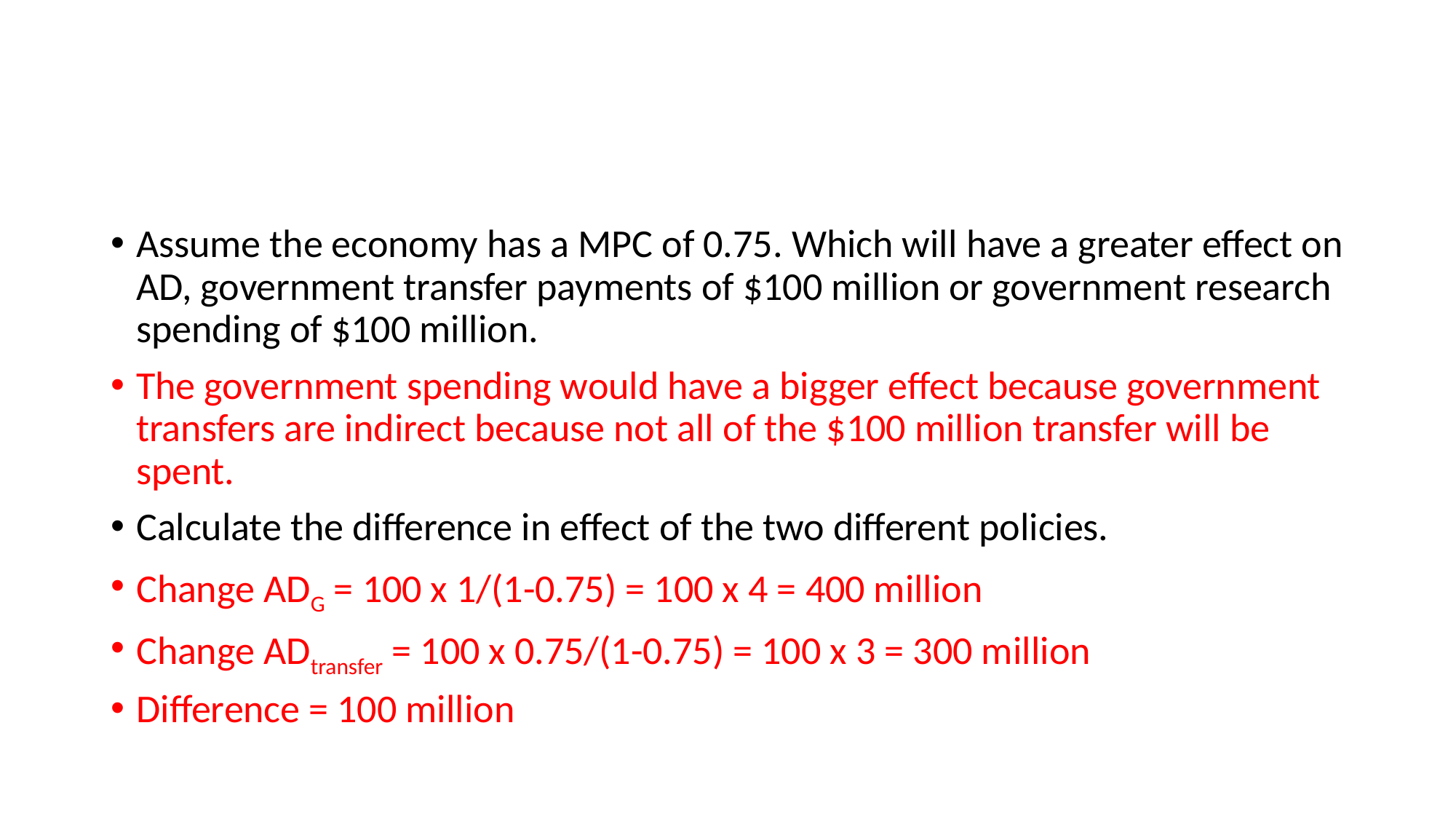

#
Assume the economy has a MPC of 0.75. Which will have a greater effect on AD, government transfer payments of $100 million or government research spending of $100 million.
The government spending would have a bigger effect because government transfers are indirect because not all of the $100 million transfer will be spent.
Calculate the difference in effect of the two different policies.
Change ADG = 100 x 1/(1-0.75) = 100 x 4 = 400 million
Change ADtransfer = 100 x 0.75/(1-0.75) = 100 x 3 = 300 million
Difference = 100 million